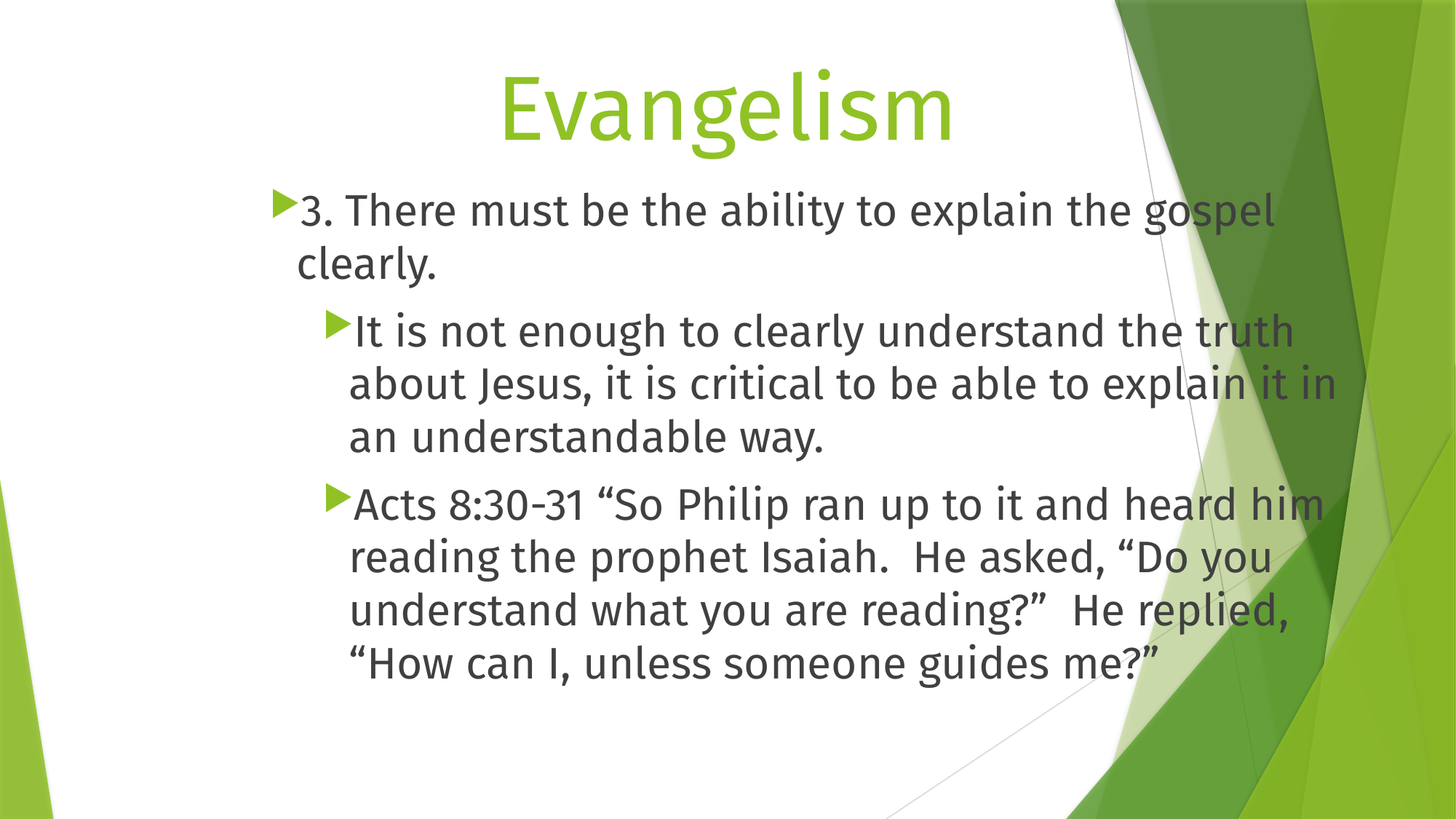

# Evangelism
3. There must be the ability to explain the gospel clearly.
It is not enough to clearly understand the truth about Jesus, it is critical to be able to explain it in an understandable way.
Acts 8:30-31 “So Philip ran up to it and heard him reading the prophet Isaiah.  He asked, “Do you understand what you are reading?”  He replied, “How can I, unless someone guides me?”